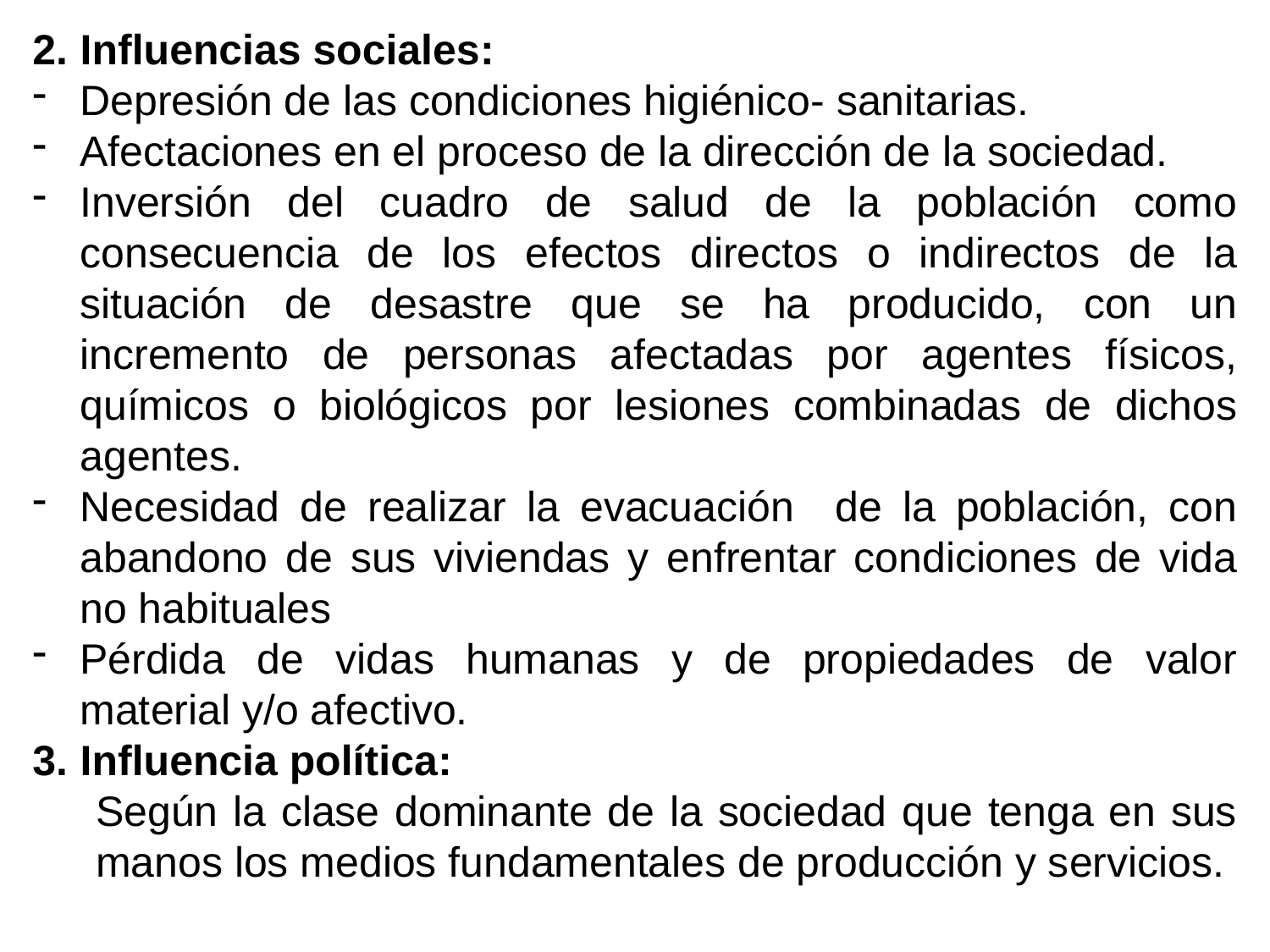

Influencias sociales׃
Depresión de las condiciones higiénico- sanitarias.
Afectaciones en el proceso de la dirección de la sociedad.
Inversión del cuadro de salud de la población como consecuencia de los efectos directos o indirectos de la situación de desastre que se ha producido, con un incremento de personas afectadas por agentes físicos, químicos o biológicos por lesiones combinadas de dichos agentes.
Necesidad de realizar la evacuación  de la población, con abandono de sus viviendas y enfrentar condiciones de vida no habituales
Pérdida de vidas humanas y de propiedades de valor material y/o afectivo.
Influencia política׃
Según la clase dominante de la sociedad que tenga en sus manos los medios fundamentales de producción y servicios.